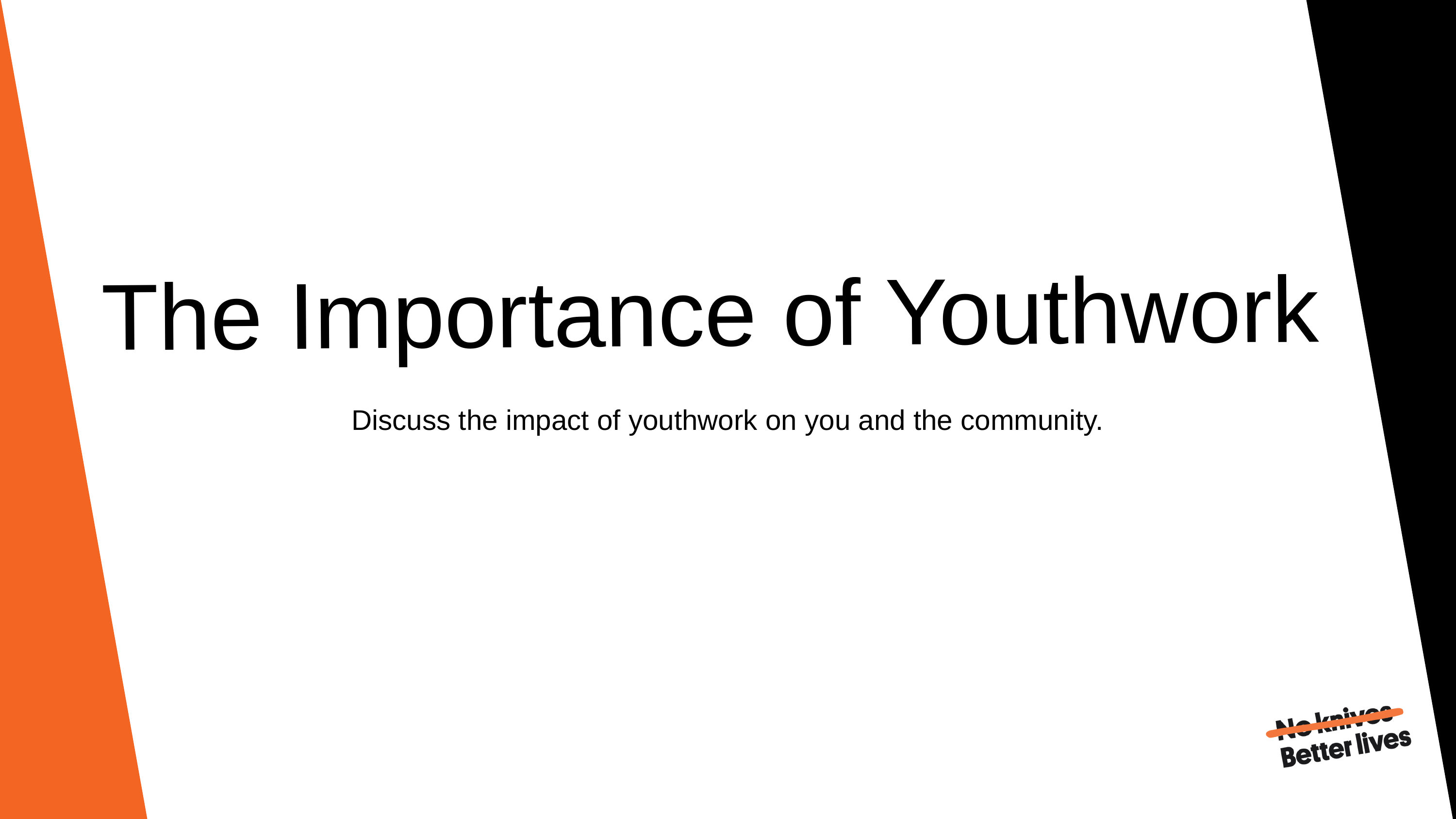

The Importance of Youthwork

Discuss the impact of youthwork on you and the community.